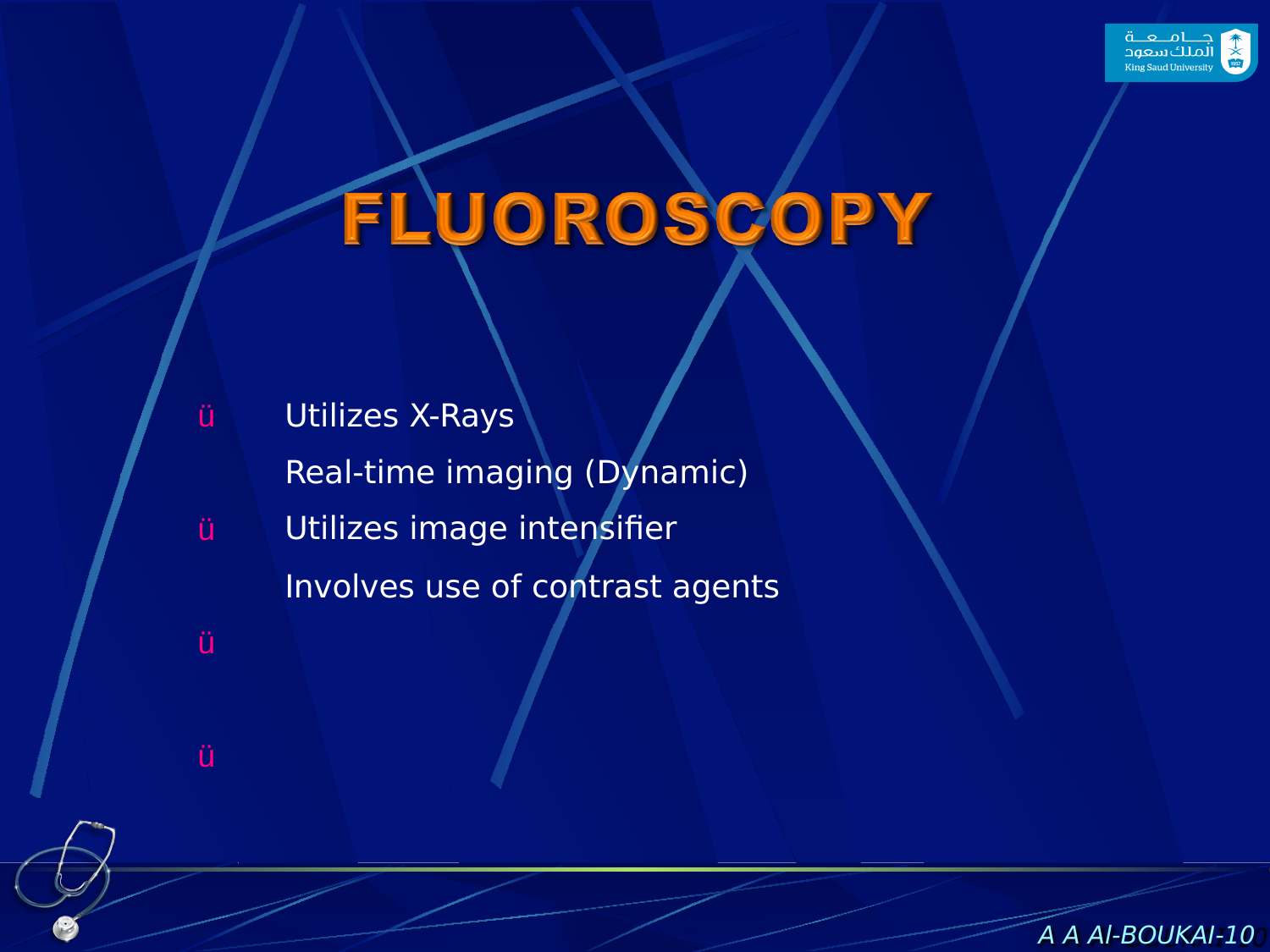

ü  ü  ü  ü
Utilizes X-Rays
Real-time imaging (Dynamic)  Utilizes image intensifier
Involves use of contrast agents

A A Al-BOUKAI-10